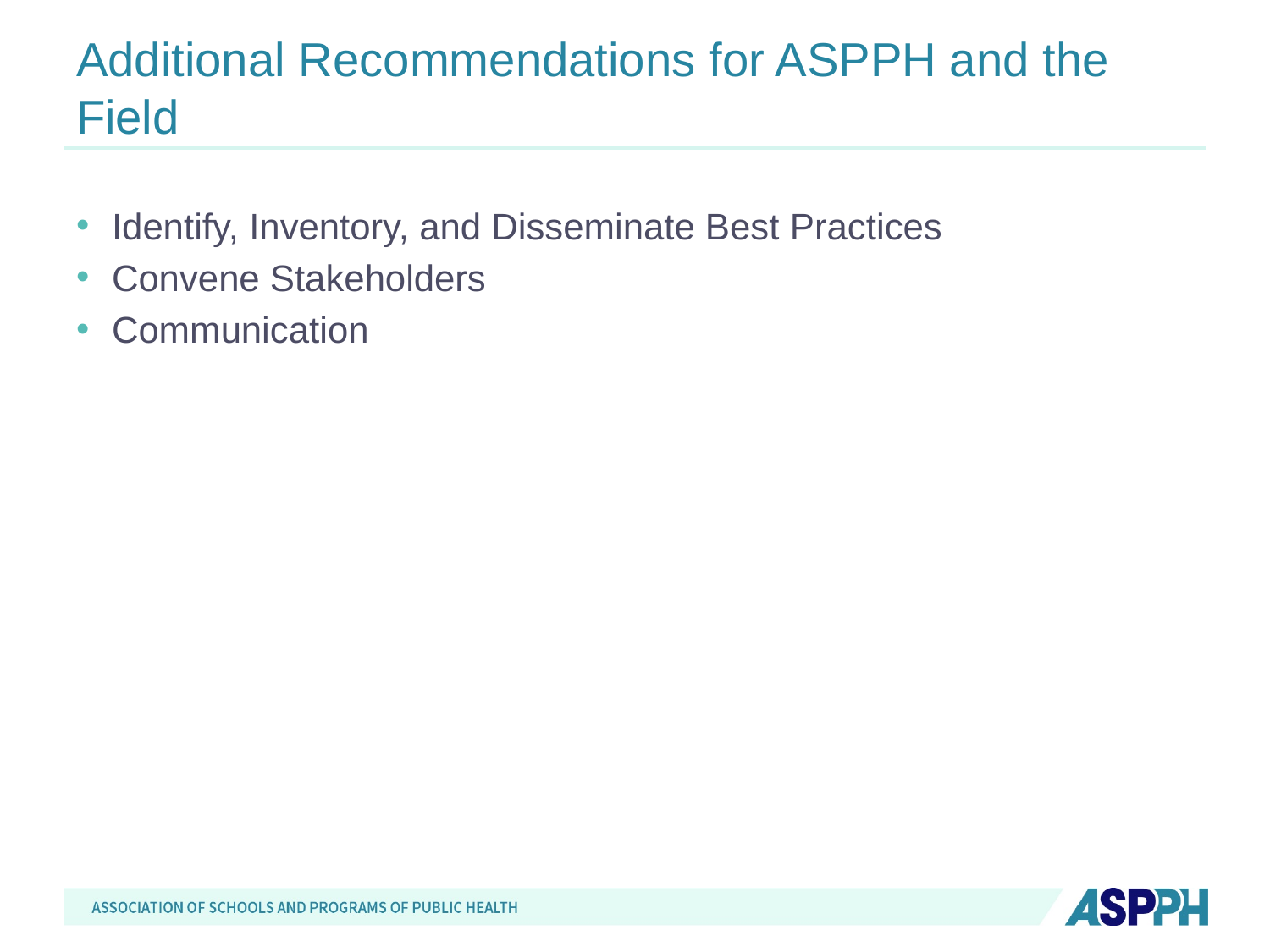

# Additional Recommendations for ASPPH and the Field
Identify, Inventory, and Disseminate Best Practices
Convene Stakeholders
Communication